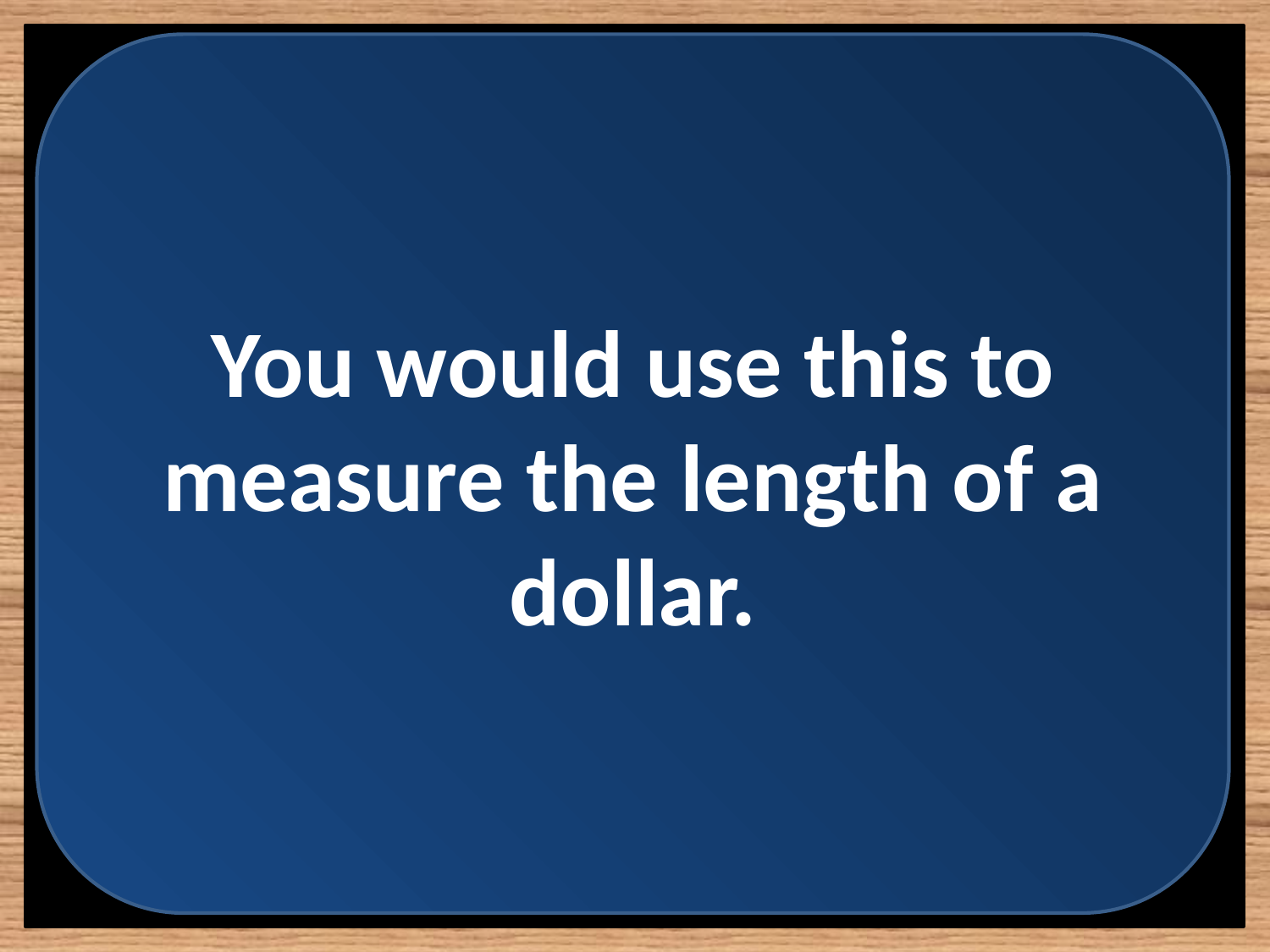

You would use this to measure the length of a dollar.